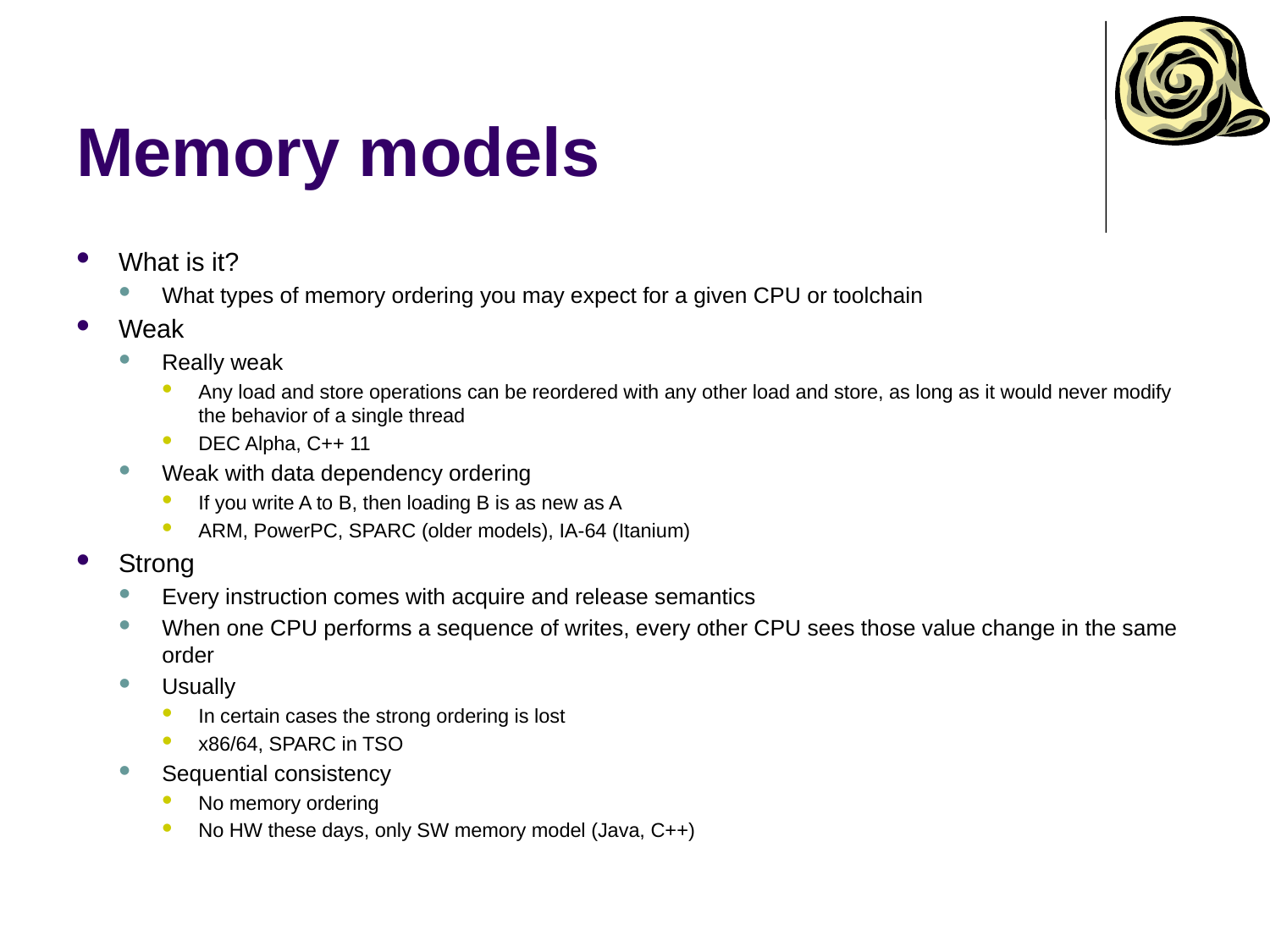

# Memory models
What is it?
What types of memory ordering you may expect for a given CPU or toolchain
Weak
Really weak
Any load and store operations can be reordered with any other load and store, as long as it would never modify the behavior of a single thread
DEC Alpha, C++ 11
Weak with data dependency ordering
If you write A to B, then loading B is as new as A
ARM, PowerPC, SPARC (older models), IA-64 (Itanium)
Strong
Every instruction comes with acquire and release semantics
When one CPU performs a sequence of writes, every other CPU sees those value change in the same order
Usually
In certain cases the strong ordering is lost
x86/64, SPARC in TSO
Sequential consistency
No memory ordering
No HW these days, only SW memory model (Java, C++)